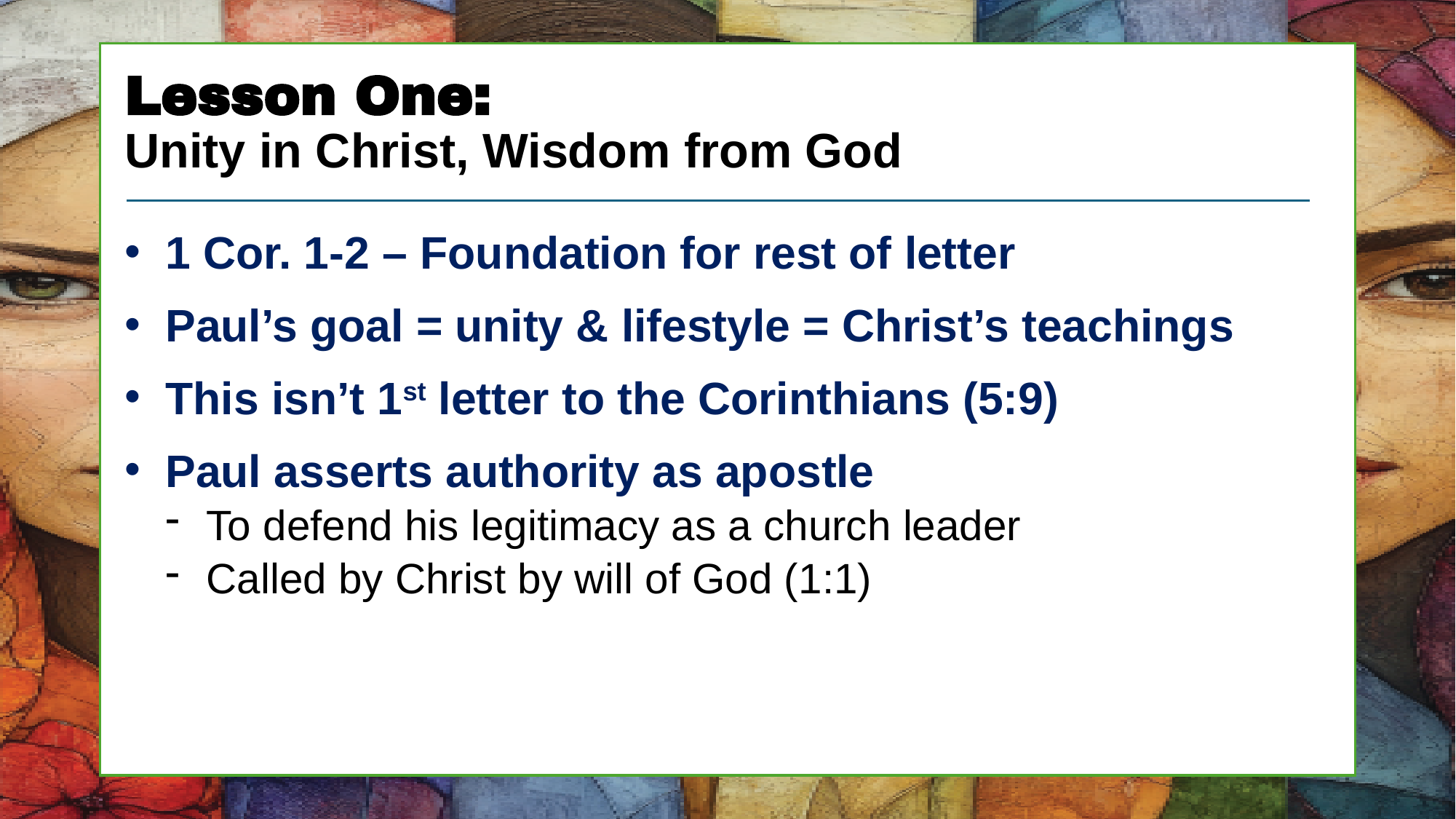

# Lesson One: Unity in Christ, Wisdom from God
1 Cor. 1-2 – Foundation for rest of letter
Paul’s goal = unity & lifestyle = Christ’s teachings
This isn’t 1st letter to the Corinthians (5:9)
Paul asserts authority as apostle
To defend his legitimacy as a church leader
Called by Christ by will of God (1:1)